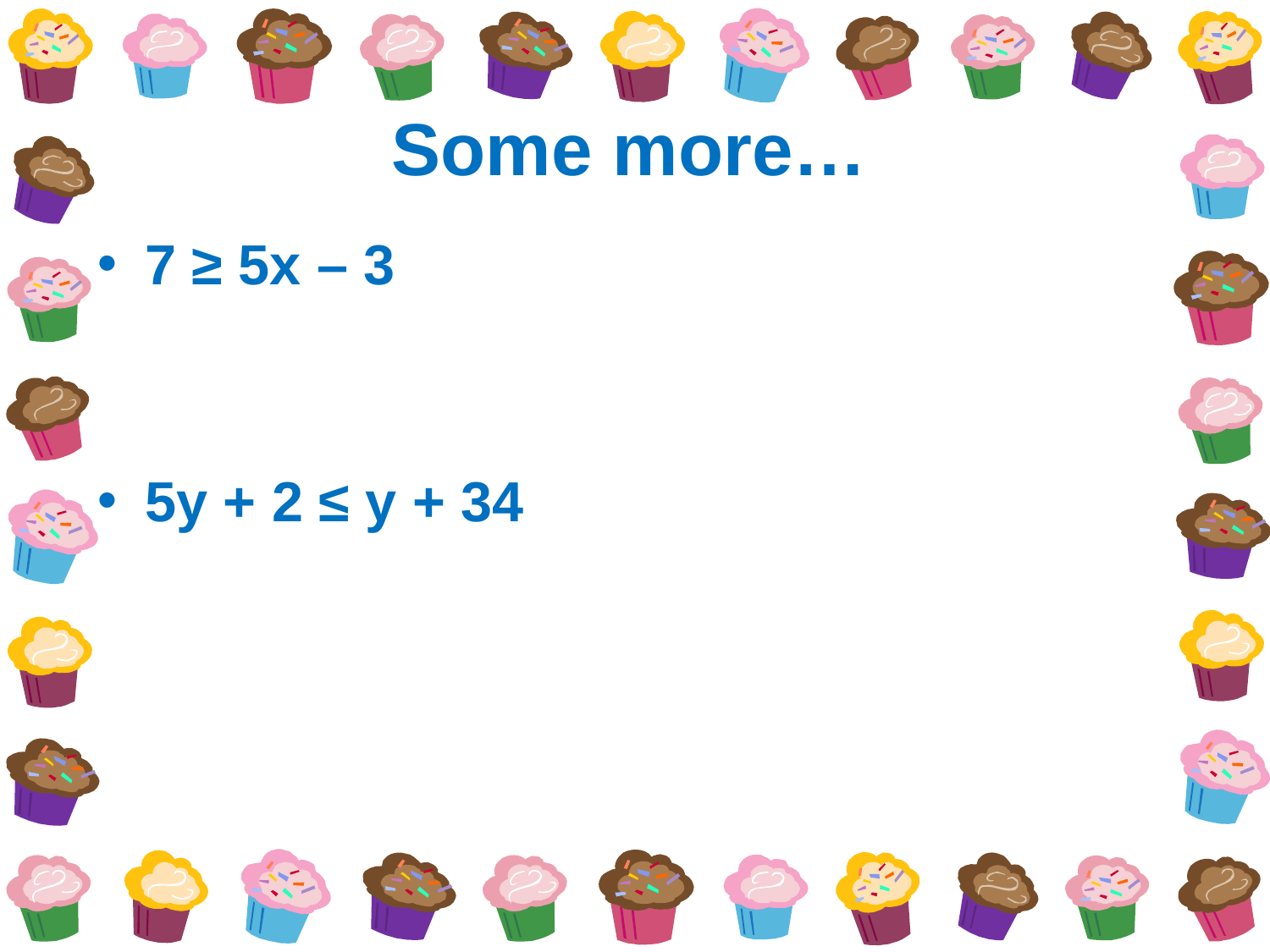

# Some more…
7 ≥ 5x – 3

5y + 2 ≤ y + 34